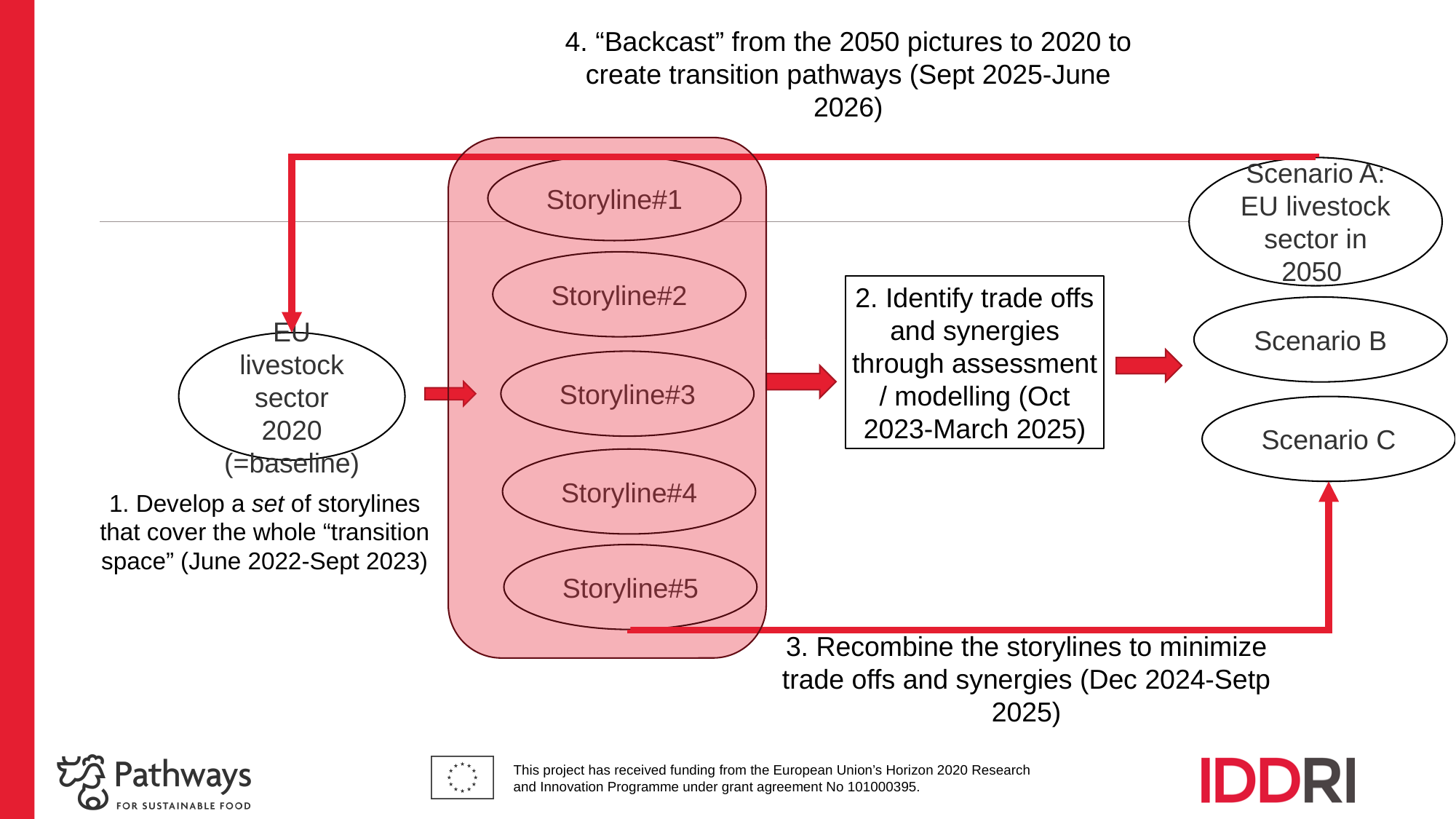

4. “Backcast” from the 2050 pictures to 2020 to create transition pathways (Sept 2025-June 2026)

Storyline#1
Scenario A: EU livestock sector in 2050
Storyline#2
2. Identify trade offs and synergies through assessment / modelling (Oct 2023-March 2025)
Scenario B
EU livestock sector 2020 (=baseline)

Storyline#3

Scenario C
Storyline#4
1. Develop a set of storylines that cover the whole “transition space” (June 2022-Sept 2023)
Storyline#5
3. Recombine the storylines to minimize trade offs and synergies (Dec 2024-Setp 2025)